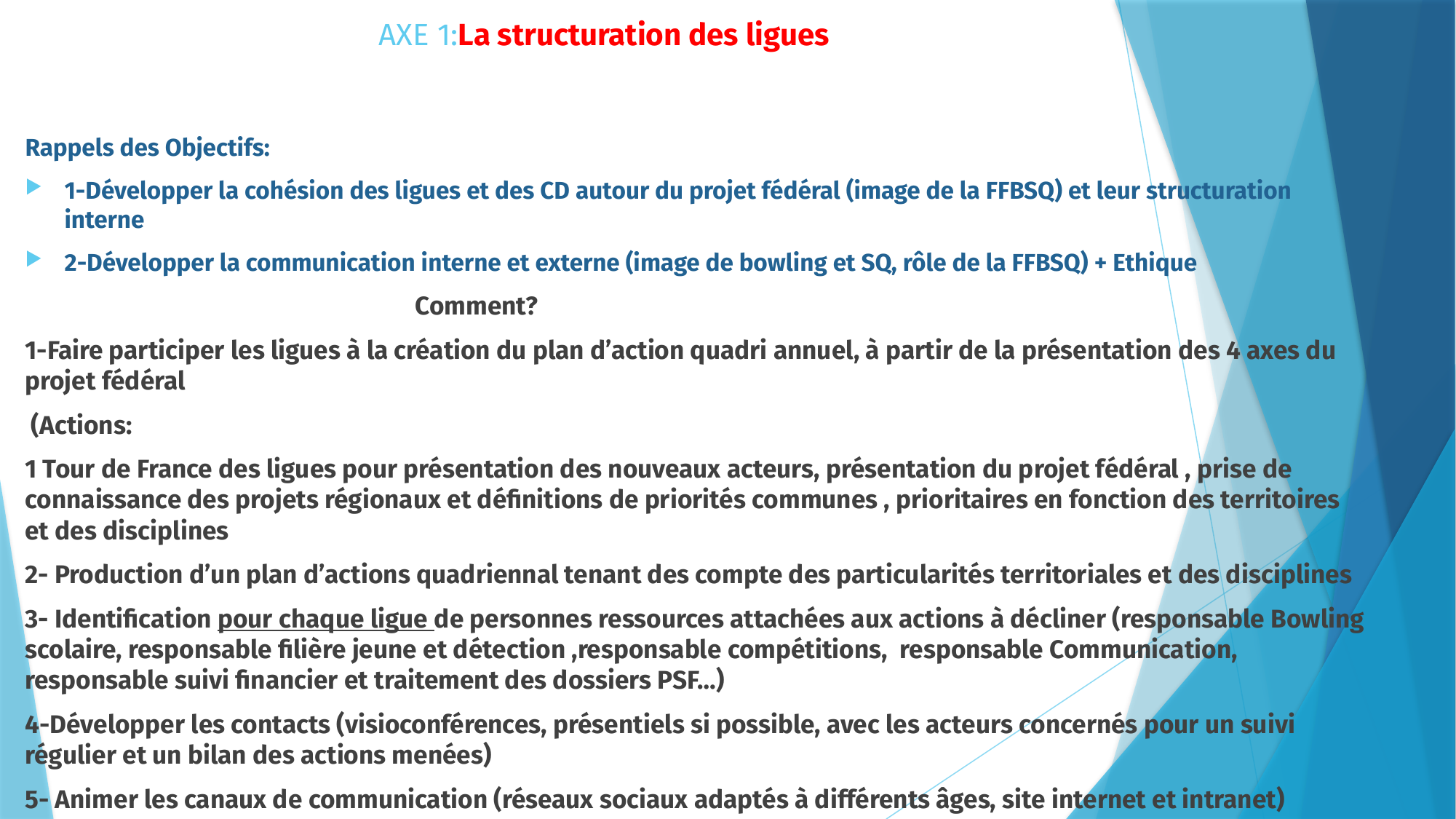

# AXE 1:La structuration des ligues
Rappels des Objectifs:
1-Développer la cohésion des ligues et des CD autour du projet fédéral (image de la FFBSQ) et leur structuration interne
2-Développer la communication interne et externe (image de bowling et SQ, rôle de la FFBSQ) + Ethique
                                                                 Comment?
1-Faire participer les ligues à la création du plan d’action quadri annuel, à partir de la présentation des 4 axes du projet fédéral
 (Actions:
1 Tour de France des ligues pour présentation des nouveaux acteurs, présentation du projet fédéral , prise de connaissance des projets régionaux et définitions de priorités communes , prioritaires en fonction des territoires et des disciplines
2- Production d’un plan d’actions quadriennal tenant des compte des particularités territoriales et des disciplines
3- Identification pour chaque ligue de personnes ressources attachées aux actions à décliner (responsable Bowling scolaire, responsable filière jeune et détection ,responsable compétitions,  responsable Communication, responsable suivi financier et traitement des dossiers PSF…)
4-Développer les contacts (visioconférences, présentiels si possible, avec les acteurs concernés pour un suivi régulier et un bilan des actions menées)
5- Animer les canaux de communication (réseaux sociaux adaptés à différents âges, site internet et intranet)